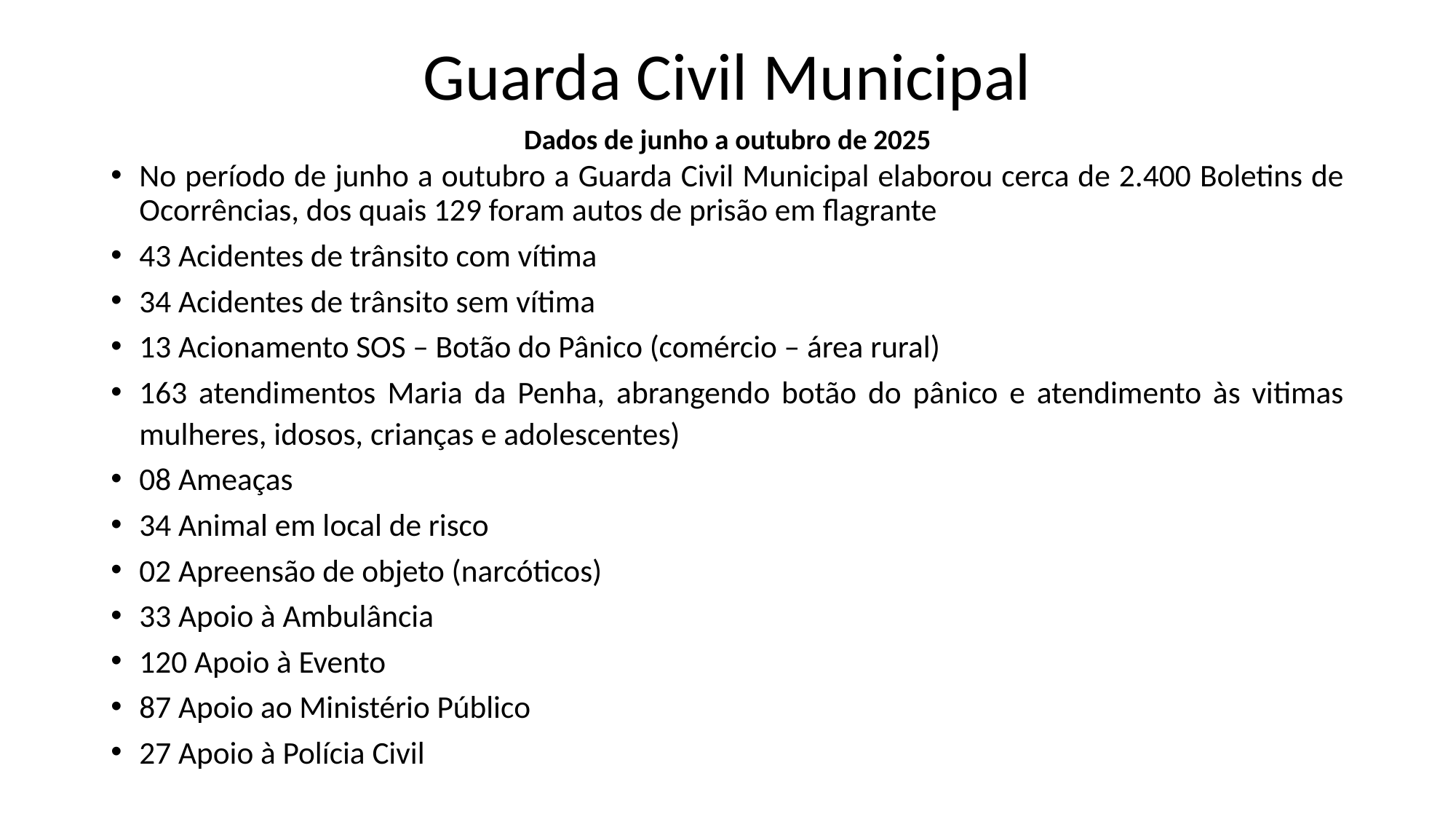

# Guarda Civil Municipal
Dados de junho a outubro de 2025
No período de junho a outubro a Guarda Civil Municipal elaborou cerca de 2.400 Boletins de Ocorrências, dos quais 129 foram autos de prisão em flagrante
43 Acidentes de trânsito com vítima
34 Acidentes de trânsito sem vítima
13 Acionamento SOS – Botão do Pânico (comércio – área rural)
163 atendimentos Maria da Penha, abrangendo botão do pânico e atendimento às vitimas mulheres, idosos, crianças e adolescentes)
08 Ameaças
34 Animal em local de risco
02 Apreensão de objeto (narcóticos)
33 Apoio à Ambulância
120 Apoio à Evento
87 Apoio ao Ministério Público
27 Apoio à Polícia Civil